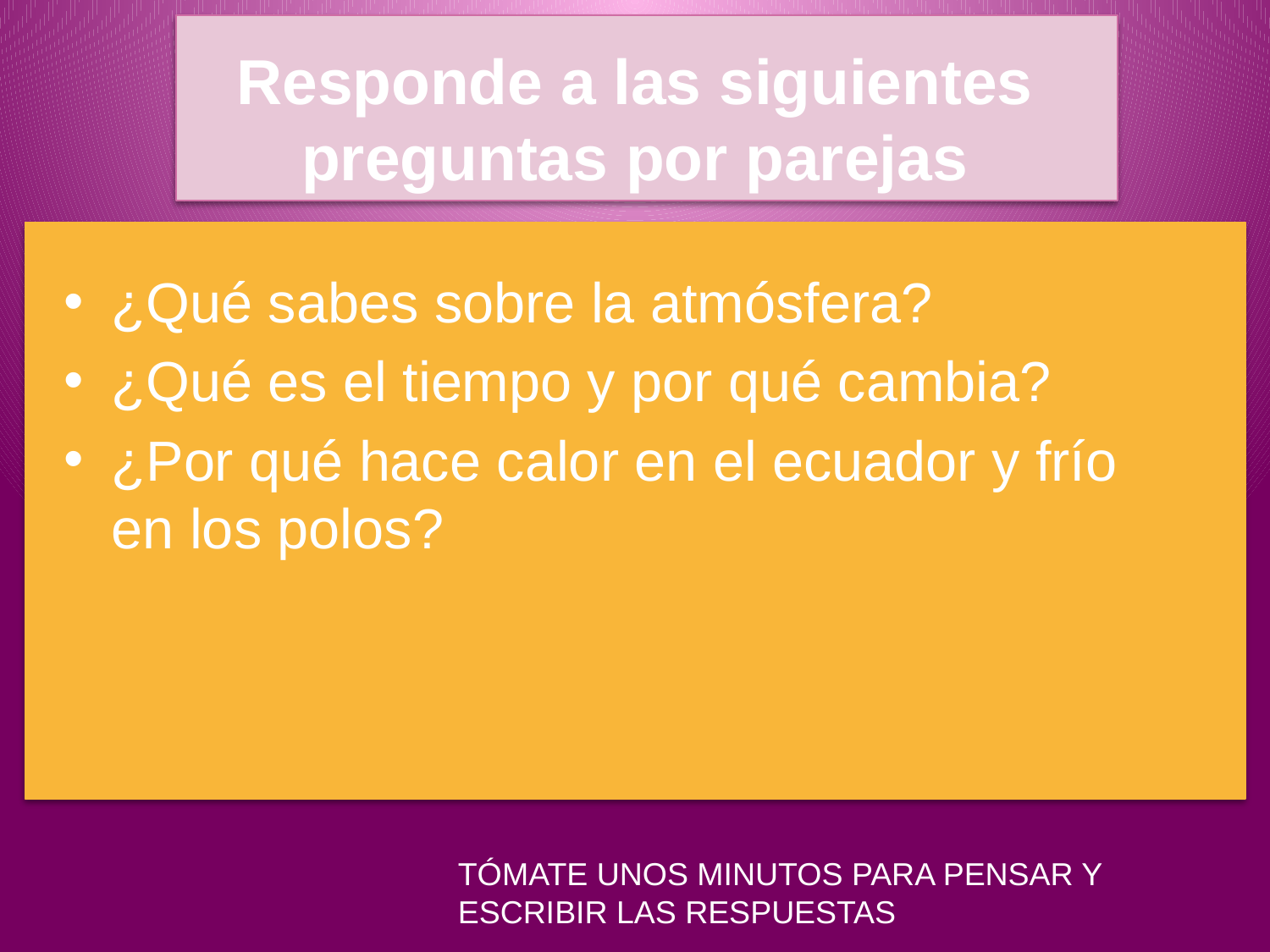

# Responde a las siguientes preguntas por parejas

¿Qué sabes sobre la atmósfera?
¿Qué es el tiempo y por qué cambia?
¿Por qué hace calor en el ecuador y frío en los polos?
TÓMATE UNOS MINUTOS PARA PENSAR Y ESCRIBIR LAS RESPUESTAS